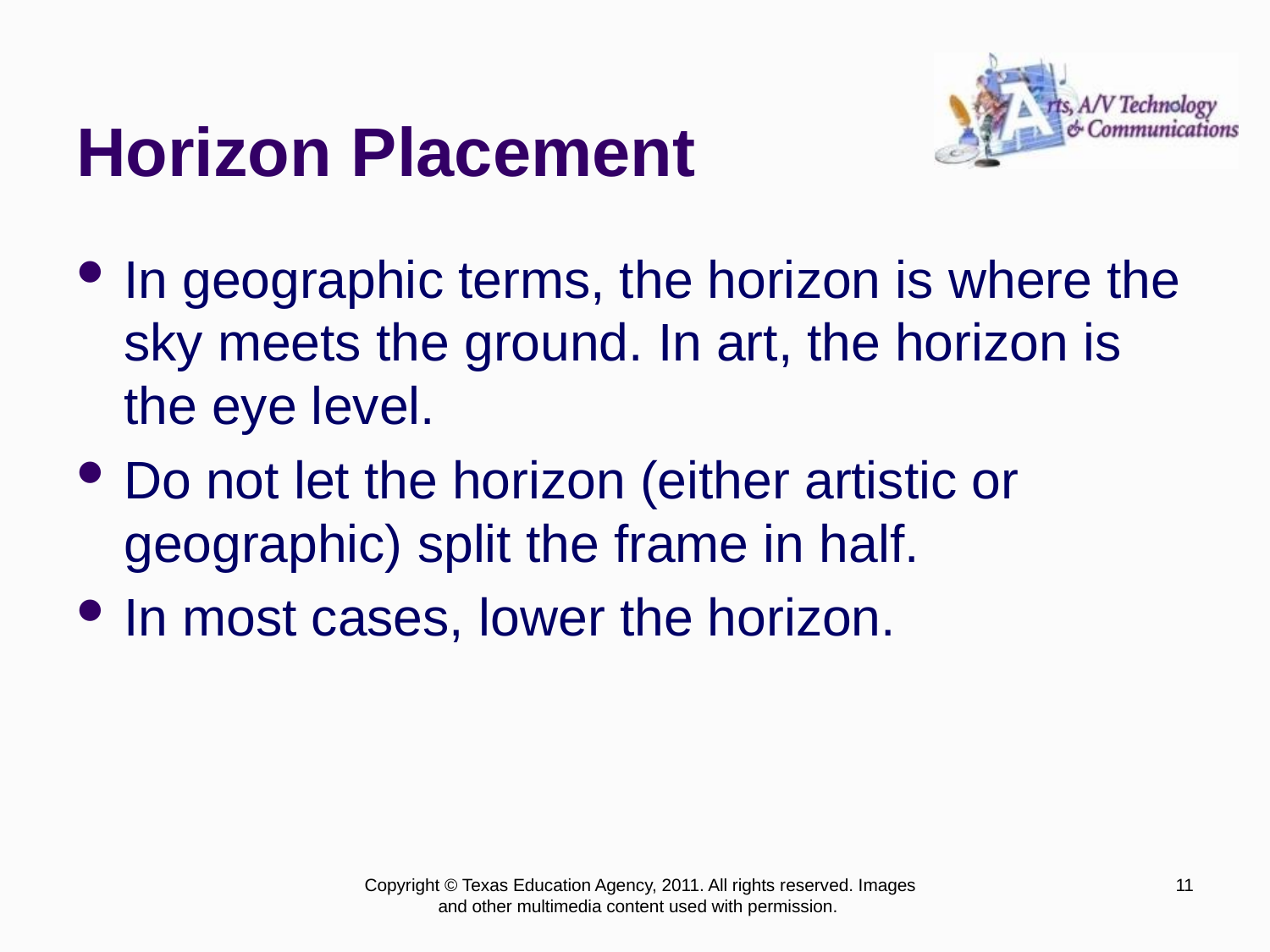

# Horizon Placement
In geographic terms, the horizon is where the sky meets the ground. In art, the horizon is the eye level.
Do not let the horizon (either artistic or geographic) split the frame in half.
In most cases, lower the horizon.
Copyright © Texas Education Agency, 2011. All rights reserved. Images and other multimedia content used with permission.
11